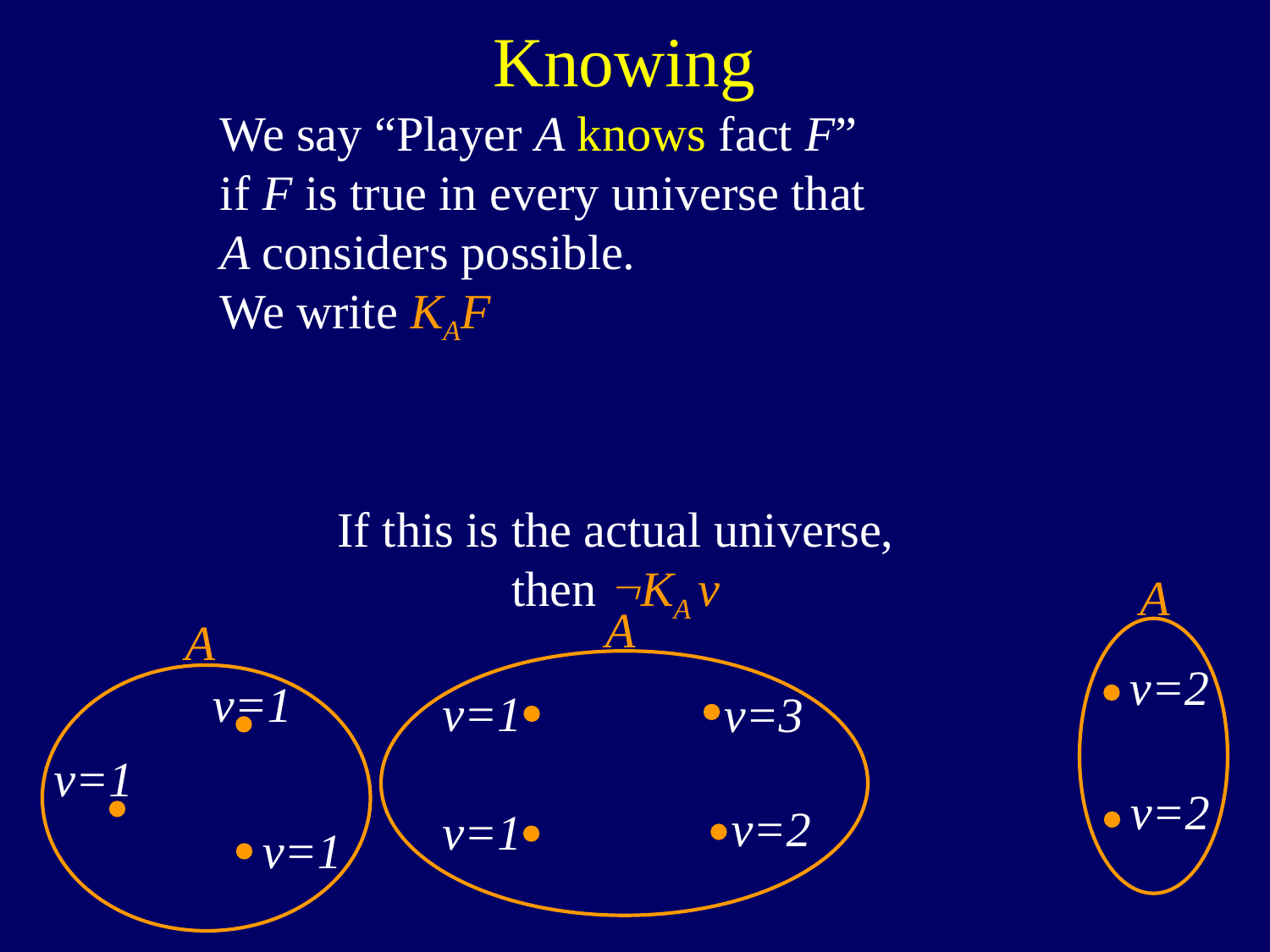

Knowing
We say “Player A knows fact F”
if F is true in every universe that
A considers possible.
We write KAF
If this is the actual universe,
then ¬KA v
A
A
A

v=2

v=1
v=1
v=3

v=1
v=2
v=2
v=1

v=1